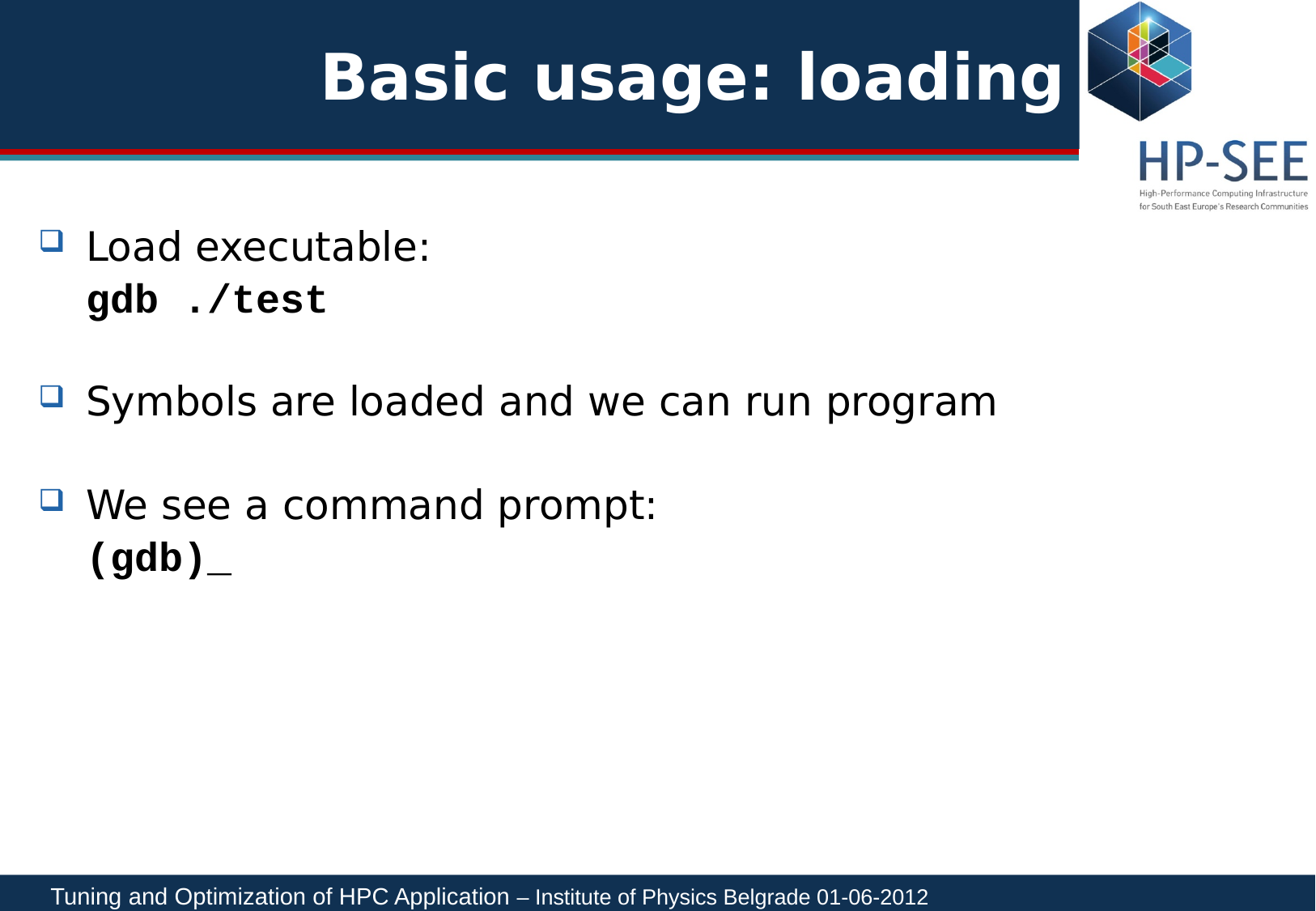

# Basic usage: loading
Load executable:
	gdb ./test

Symbols are loaded and we can run program

We see a command prompt:
	(gdb)_

Tuning and Optimization of HPC Application – Institute of Physics Belgrade 01-06-2012				7